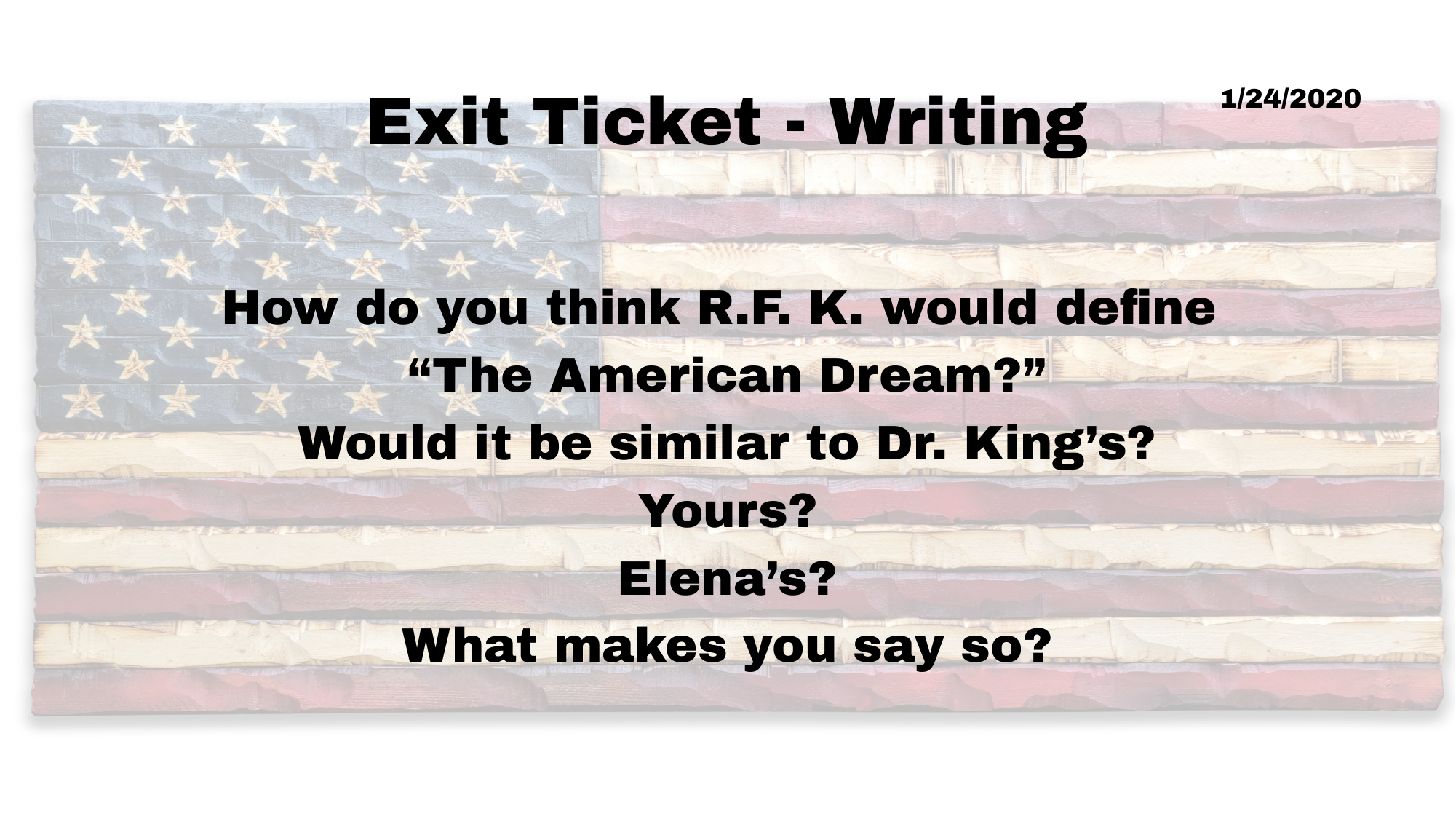

# Exit Ticket - Writing
1/24/2020

How do you think R.F. K. would define
“The American Dream?”
Would it be similar to Dr. King’s?
Yours?
Elena’s?
What makes you say so?